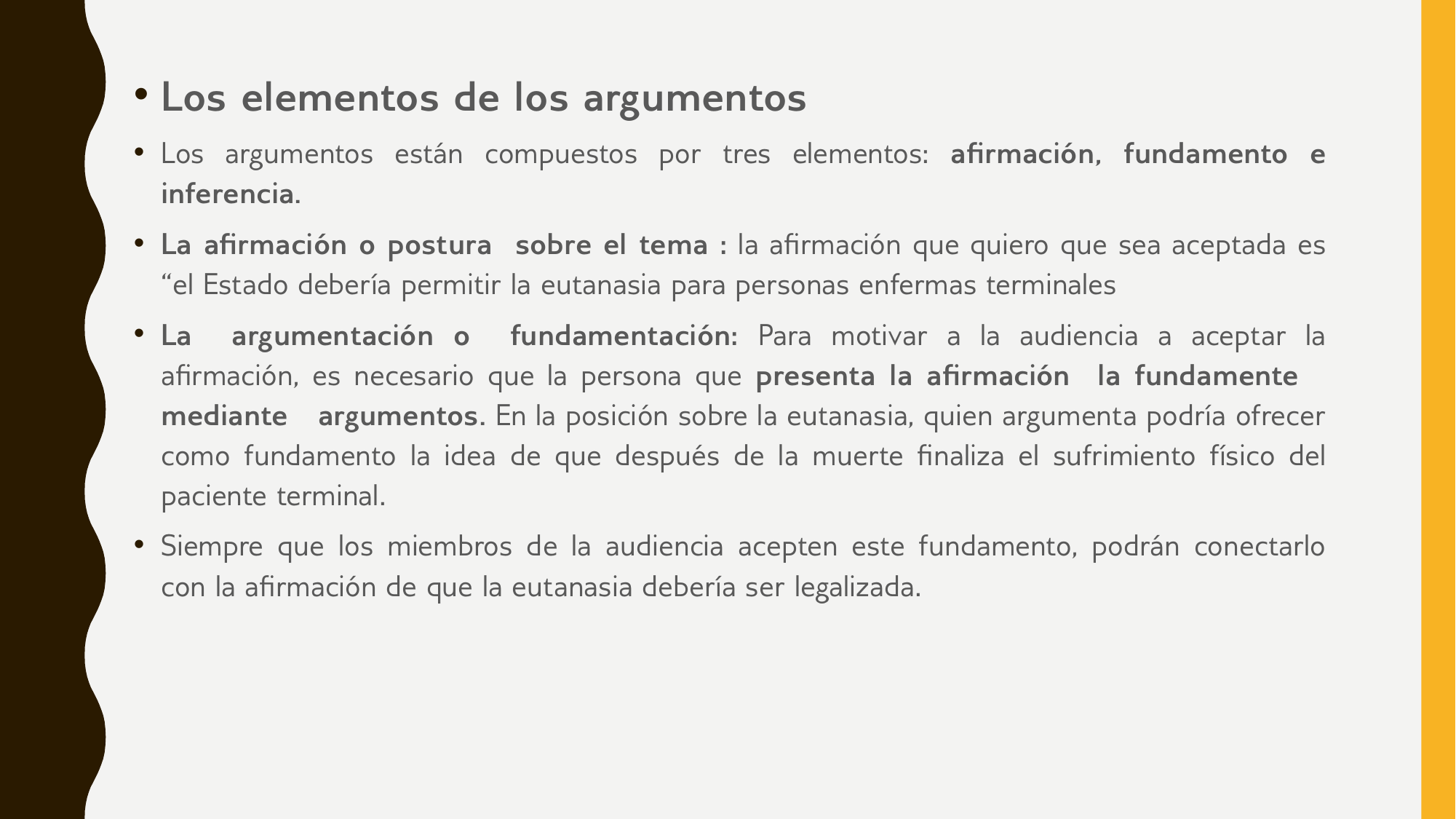

Los elementos de los argumentos
Los argumentos están compuestos por tres elementos: afirmación, fundamento e inferencia.
La afirmación o postura  sobre el tema : la afirmación que quiero que sea aceptada es “el Estado debería permitir la eutanasia para personas enfermas terminales
La  argumentación o  fundamentación: Para motivar a la audiencia a aceptar la afirmación, es necesario que la persona que presenta la afirmación  la fundamente   mediante   argumentos. En la posición sobre la eutanasia, quien argumenta podría ofrecer como fundamento la idea de que después de la muerte finaliza el sufrimiento físico del paciente terminal.
Siempre que los miembros de la audiencia acepten este fundamento, podrán conectarlo con la afirmación de que la eutanasia debería ser legalizada.